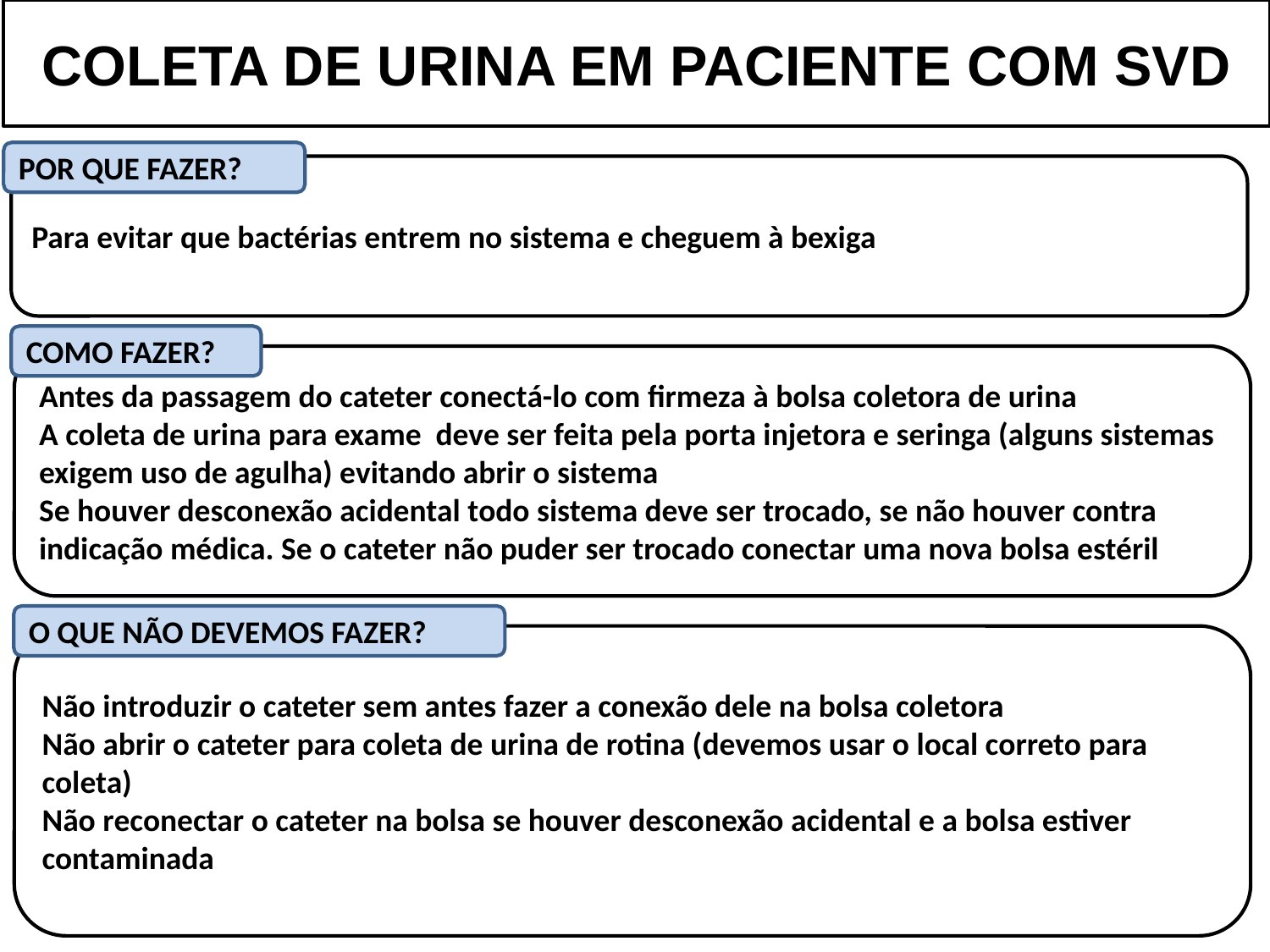

COLETA DE URINA EM PACIENTE COM SVD
POR QUE FAZER?
Para evitar que bactérias entrem no sistema e cheguem à bexiga
COMO FAZER?
Antes da passagem do cateter conectá-lo com firmeza à bolsa coletora de urina
A coleta de urina para exame  deve ser feita pela porta injetora e seringa (alguns sistemas exigem uso de agulha) evitando abrir o sistema
Se houver desconexão acidental todo sistema deve ser trocado, se não houver contra indicação médica. Se o cateter não puder ser trocado conectar uma nova bolsa estéril
O QUE NÃO DEVEMOS FAZER?
Não introduzir o cateter sem antes fazer a conexão dele na bolsa coletora
Não abrir o cateter para coleta de urina de rotina (devemos usar o local correto para coleta)
Não reconectar o cateter na bolsa se houver desconexão acidental e a bolsa estiver contaminada